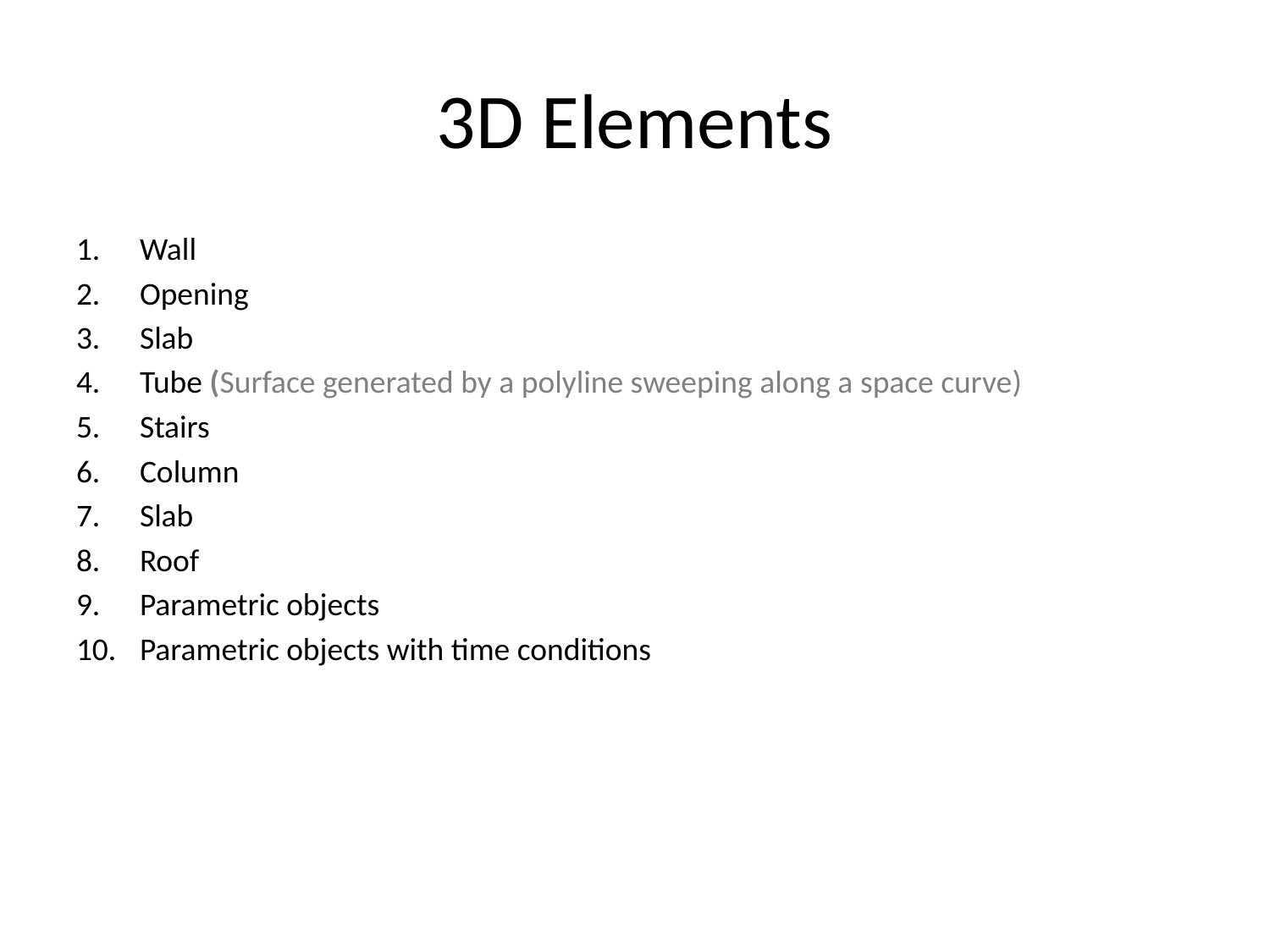

# 3D Elements
Wall
Opening
Slab
Tube (Surface generated by a polyline sweeping along a space curve)
Stairs
Column
Slab
Roof
Parametric objects
Parametric objects with time conditions